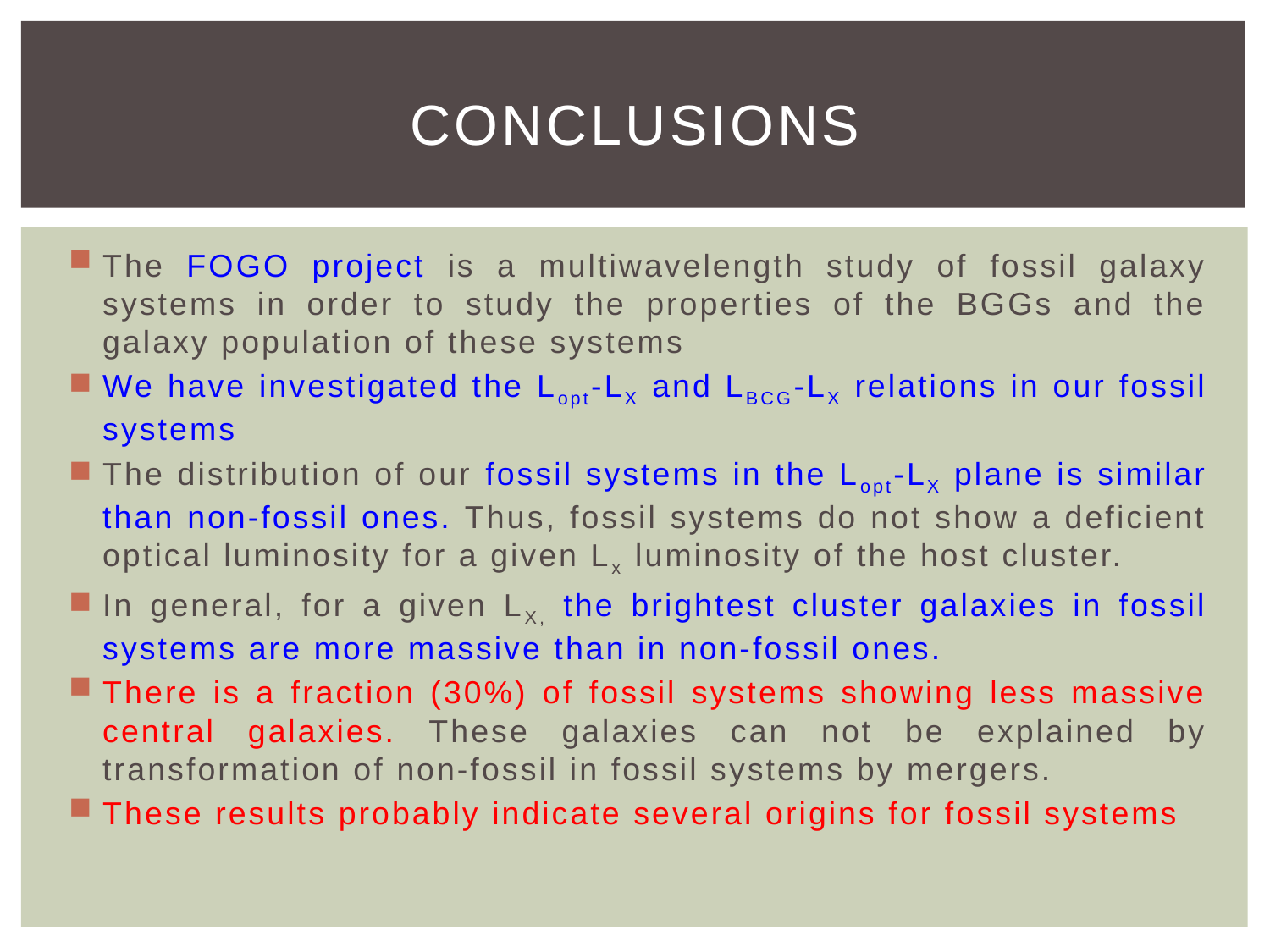

# Conclusions
The FOGO project is a multiwavelength study of fossil galaxy systems in order to study the properties of the BGGs and the galaxy population of these systems
We have investigated the Lopt-LX and LBCG-LX relations in our fossil systems
The distribution of our fossil systems in the Lopt-LX plane is similar than non-fossil ones. Thus, fossil systems do not show a deficient optical luminosity for a given Lx luminosity of the host cluster.
In general, for a given LX, the brightest cluster galaxies in fossil systems are more massive than in non-fossil ones.
There is a fraction (30%) of fossil systems showing less massive central galaxies. These galaxies can not be explained by transformation of non-fossil in fossil systems by mergers.
These results probably indicate several origins for fossil systems